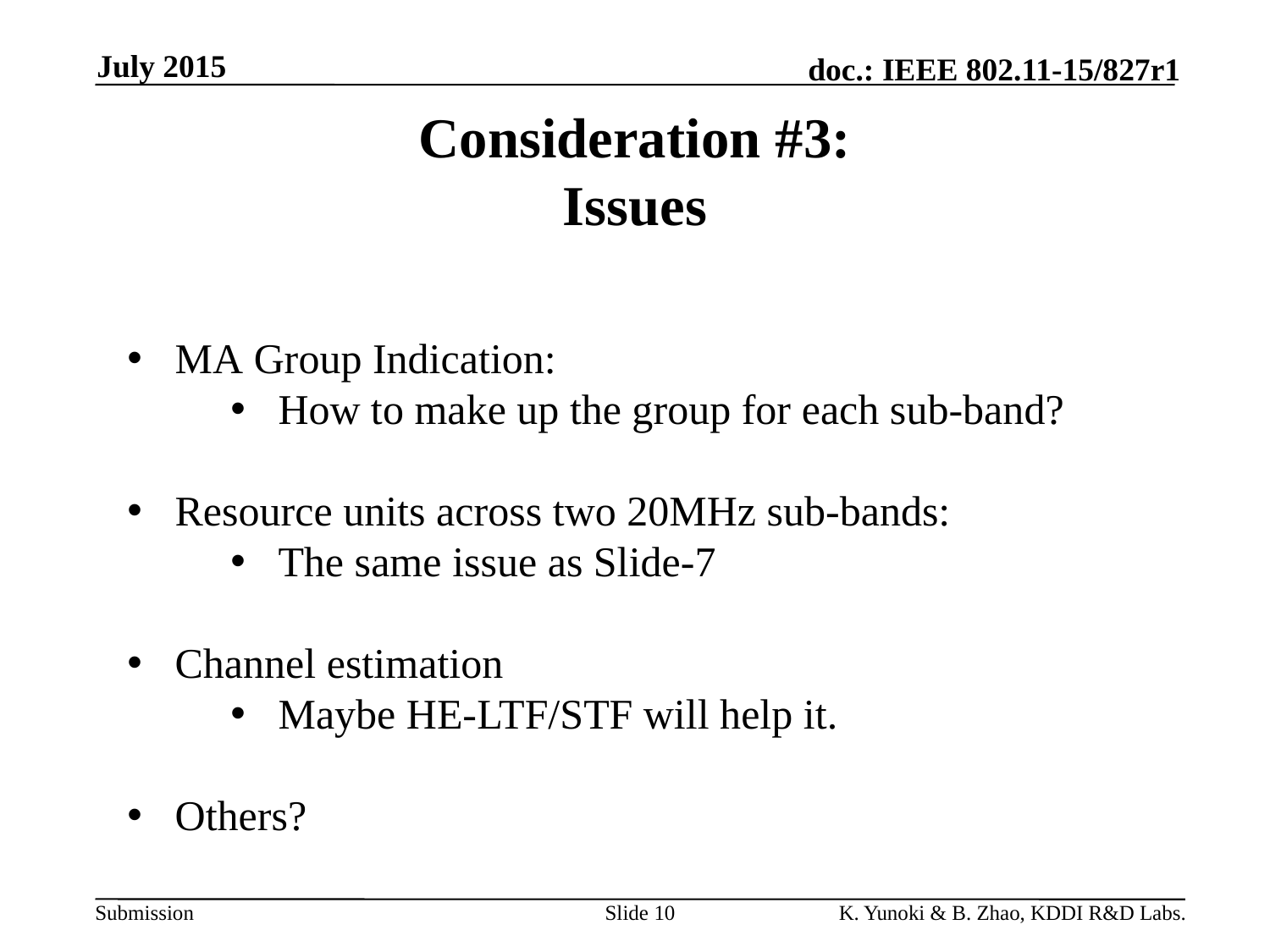

July 2015
# Consideration #3: Issues
MA Group Indication:
How to make up the group for each sub-band?

Resource units across two 20MHz sub-bands:
The same issue as Slide-7

Channel estimation
Maybe HE-LTF/STF will help it.

Others?
Slide 10
K. Yunoki & B. Zhao, KDDI R&D Labs.